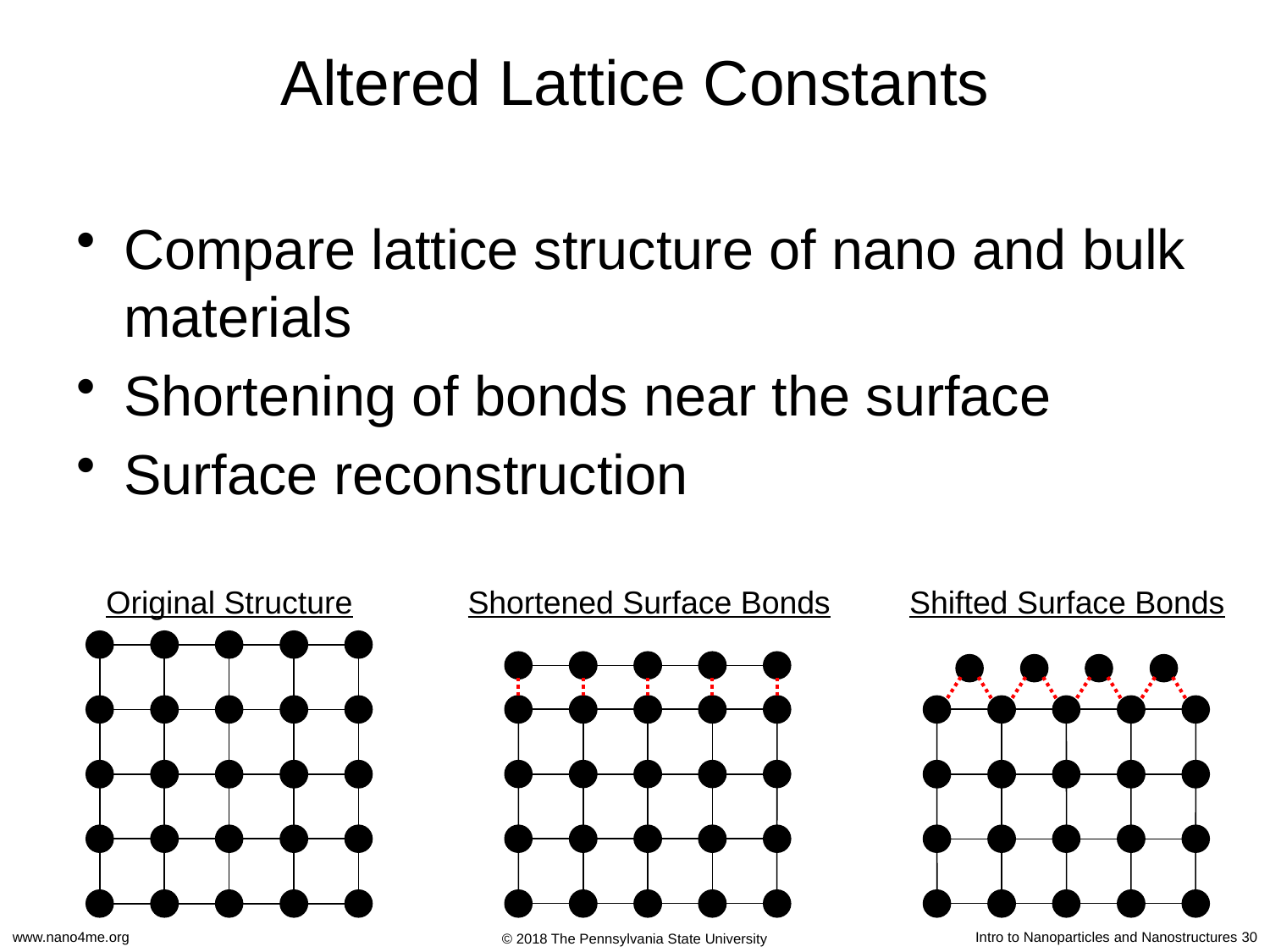

# Altered Lattice Constants
Compare lattice structure of nano and bulk materials
Shortening of bonds near the surface
Surface reconstruction
Original Structure
Shortened Surface Bonds
Shifted Surface Bonds